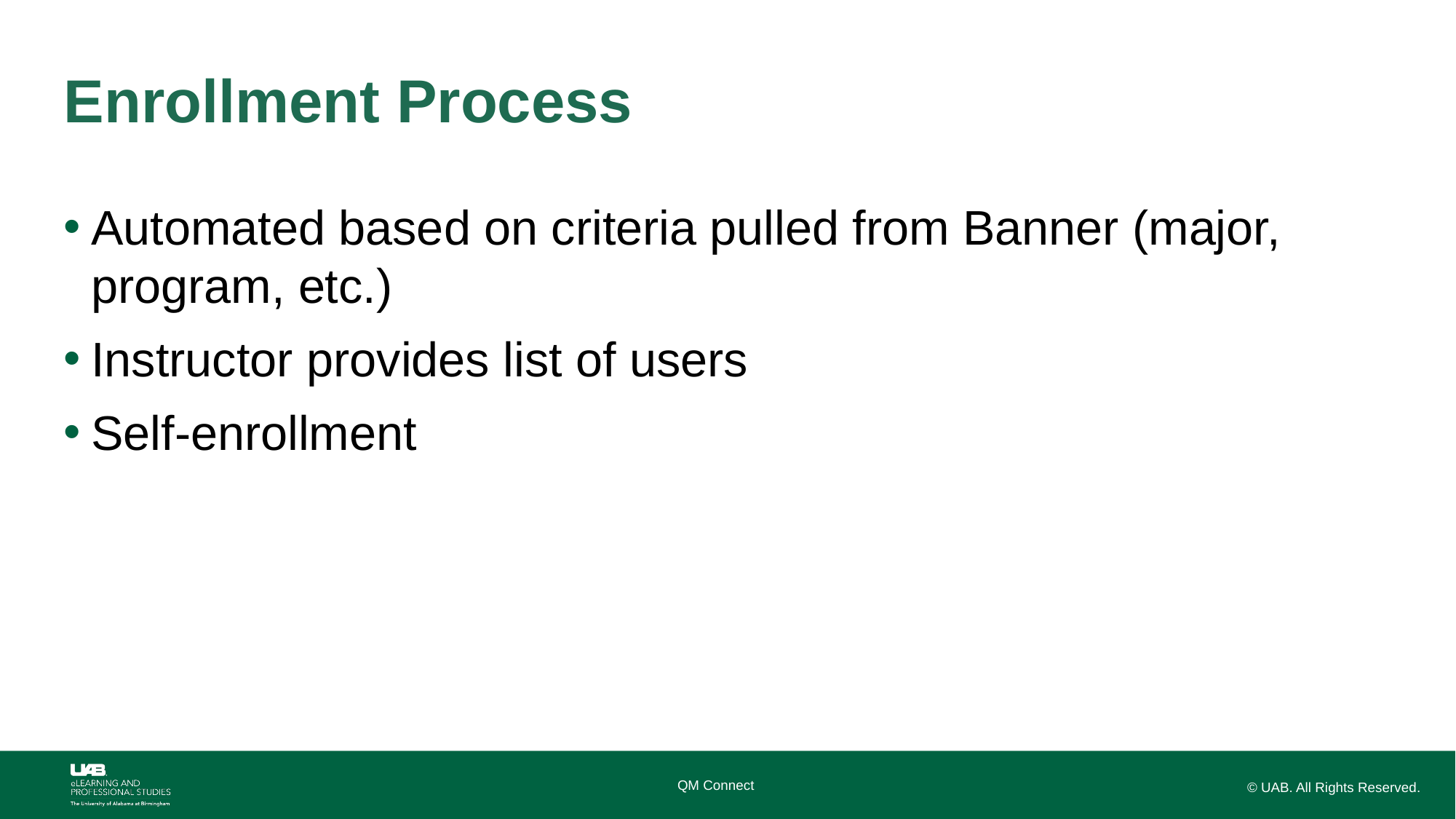

# Enrollment Process
Automated based on criteria pulled from Banner (major, program, etc.)
Instructor provides list of users
Self-enrollment